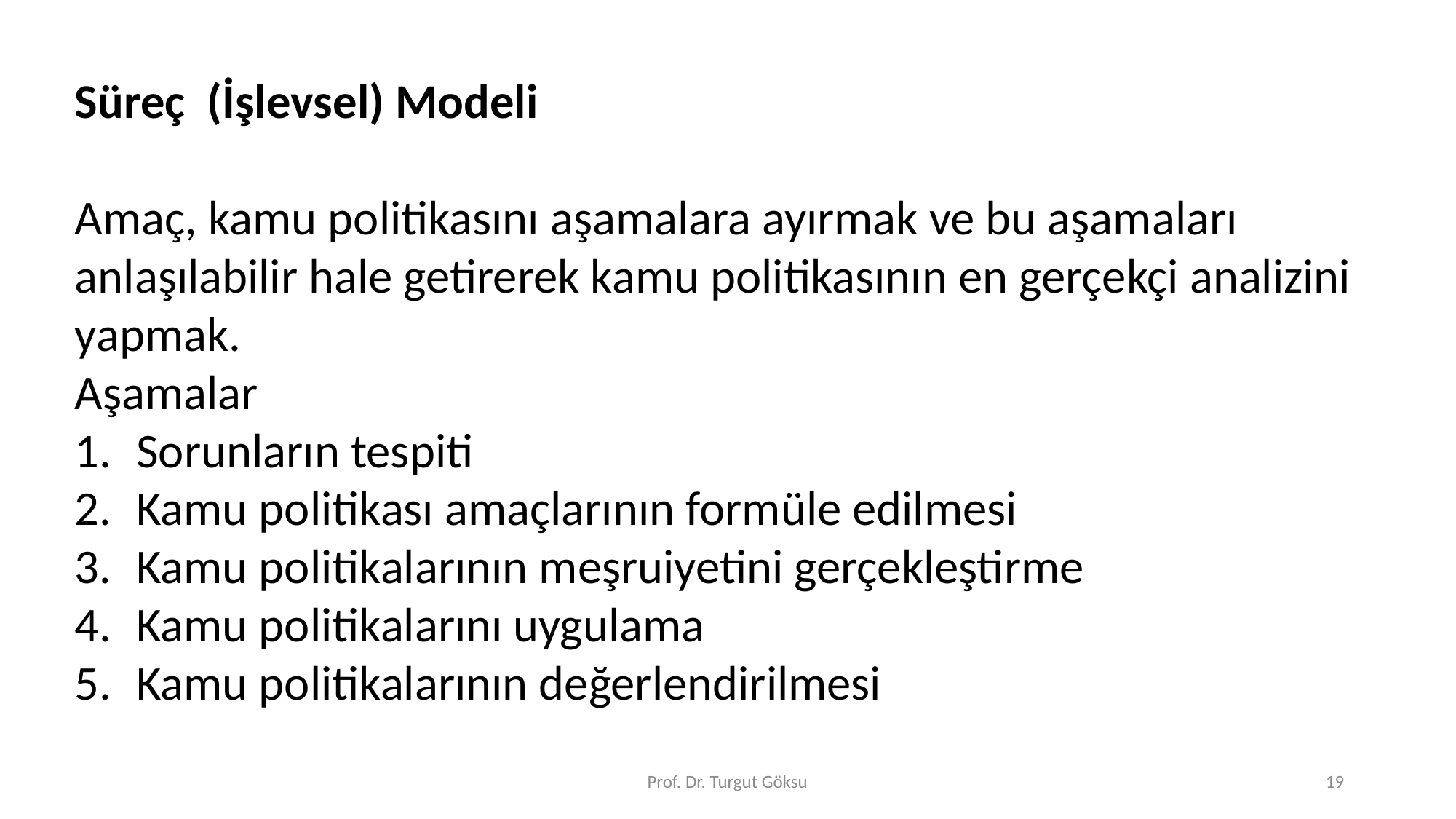

Süreç  (İşlevsel) Modeli

Amaç, kamu politikasını aşamalara ayırmak ve bu aşamaları anlaşılabilir hale getirerek kamu politikasının en gerçekçi analizini yapmak.
Aşamalar
Sorunların tespiti
Kamu politikası amaçlarının formüle edilmesi
Kamu politikalarının meşruiyetini gerçekleştirme
Kamu politikalarını uygulama
Kamu politikalarının değerlendirilmesi
Prof. Dr. Turgut Göksu
19